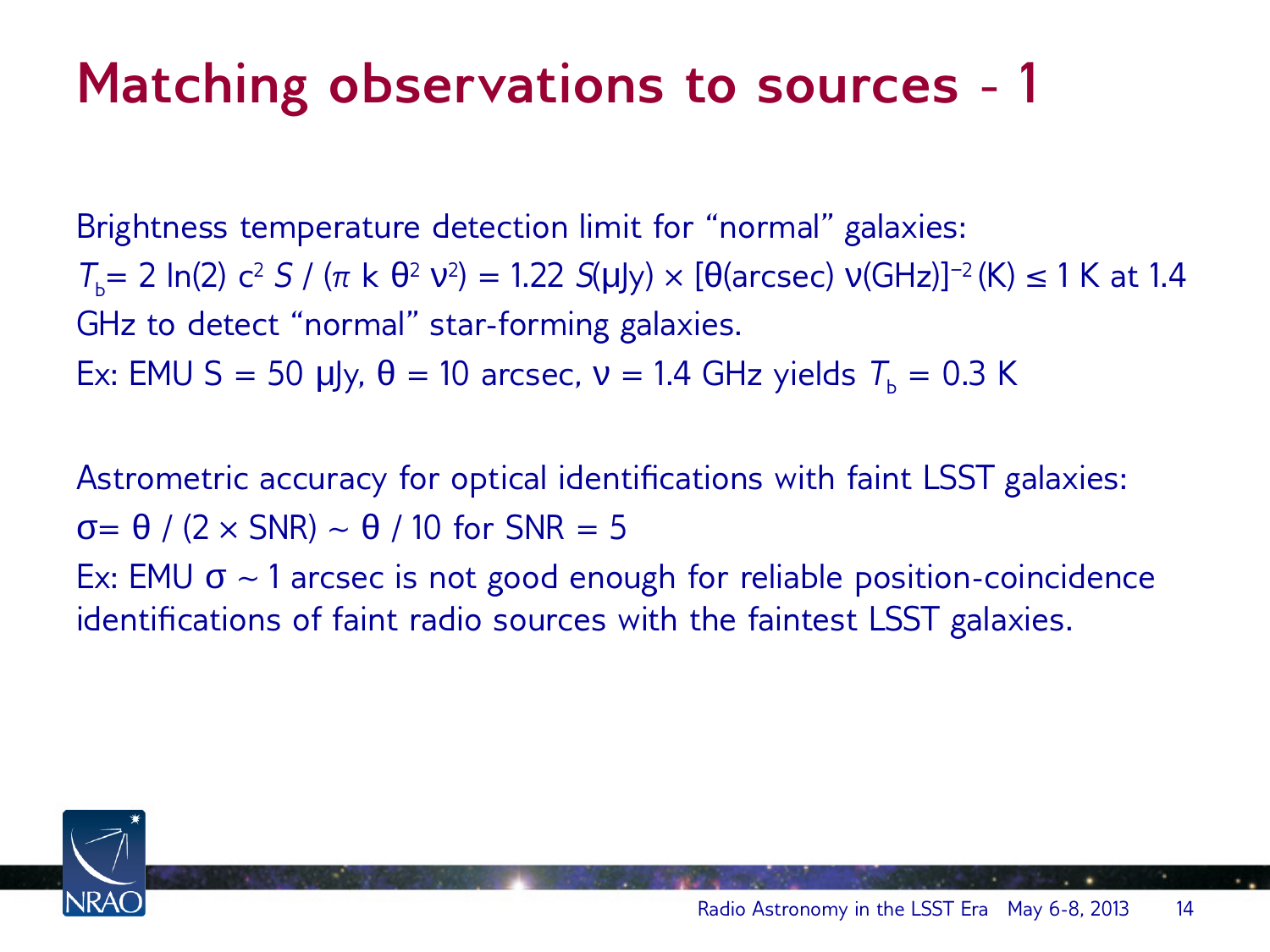

# Matching observations to sources - 1
Brightness temperature detection limit for “normal” galaxies:
Tb= 2 ln(2) c2 S / (π k θ2 ν2) = 1.22 S(μJy) × [θ(arcsec) ν(GHz)]−2 (K) ≤ 1 K at 1.4 GHz to detect “normal” star-forming galaxies.
Ex: EMU S = 50 μJy, θ = 10 arcsec, ν = 1.4 GHz yields Tb = 0.3 K

Astrometric accuracy for optical identifications with faint LSST galaxies:
σ= θ / (2 × SNR) ~ θ / 10 for SNR = 5
Ex: EMU σ ~ 1 arcsec is not good enough for reliable position-coincidence identifications of faint radio sources with the faintest LSST galaxies.

Radio Astronomy in the LSST Era   May 6-8, 2013
14